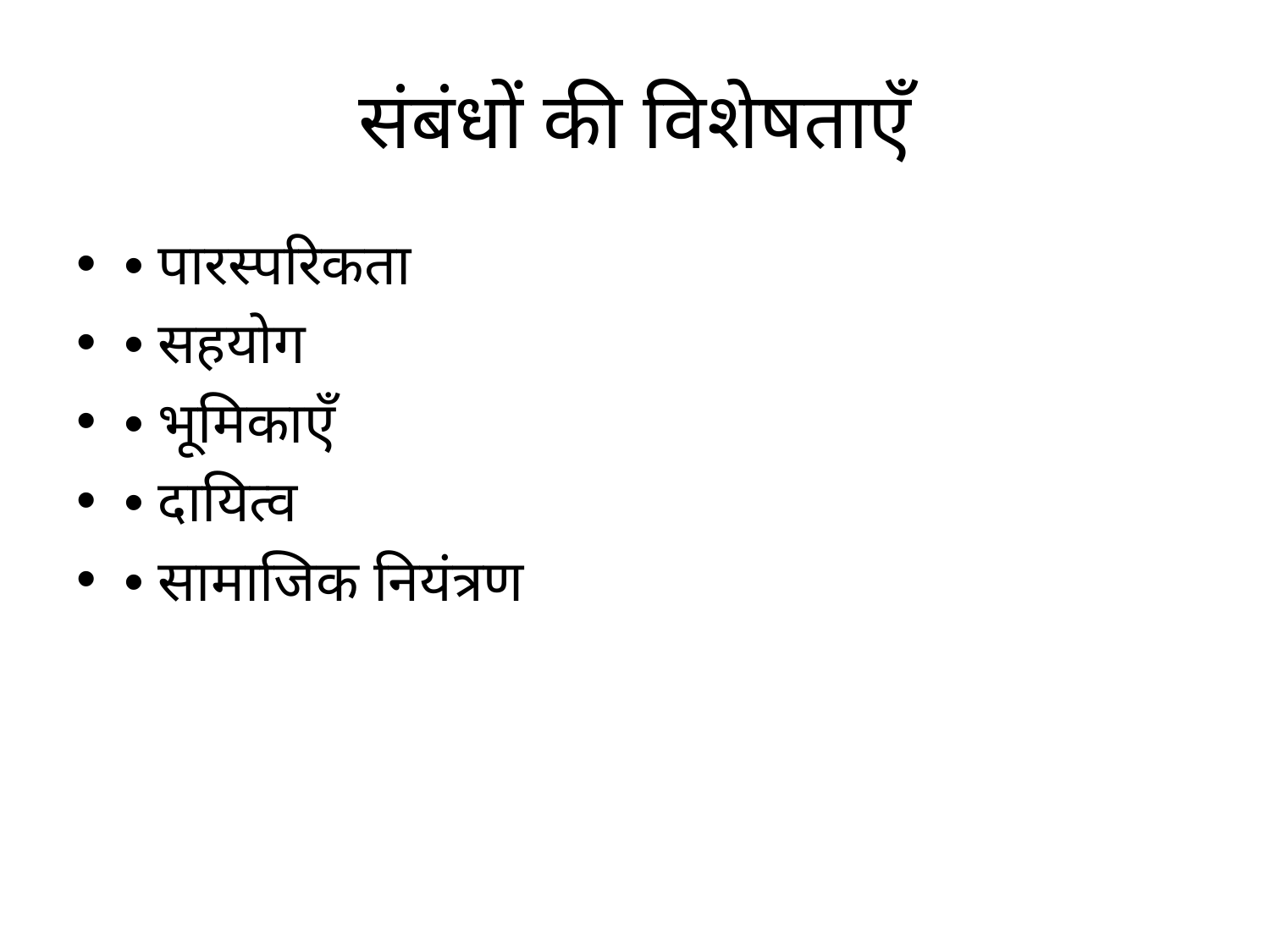

# संबंधों की विशेषताएँ
• पारस्परिकता
• सहयोग
• भूमिकाएँ
• दायित्व
• सामाजिक नियंत्रण